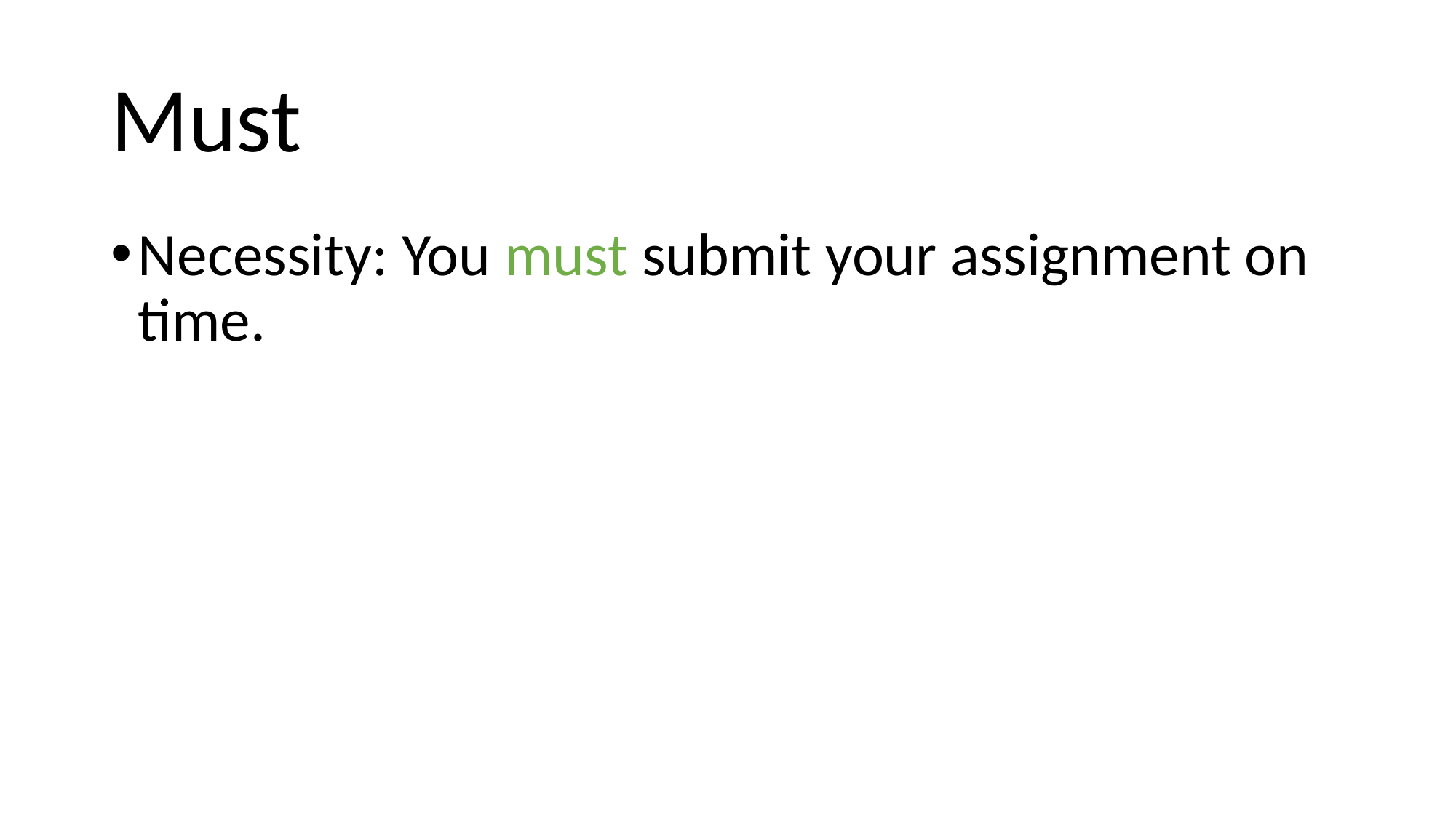

# Must
Necessity: You must submit your assignment on time.